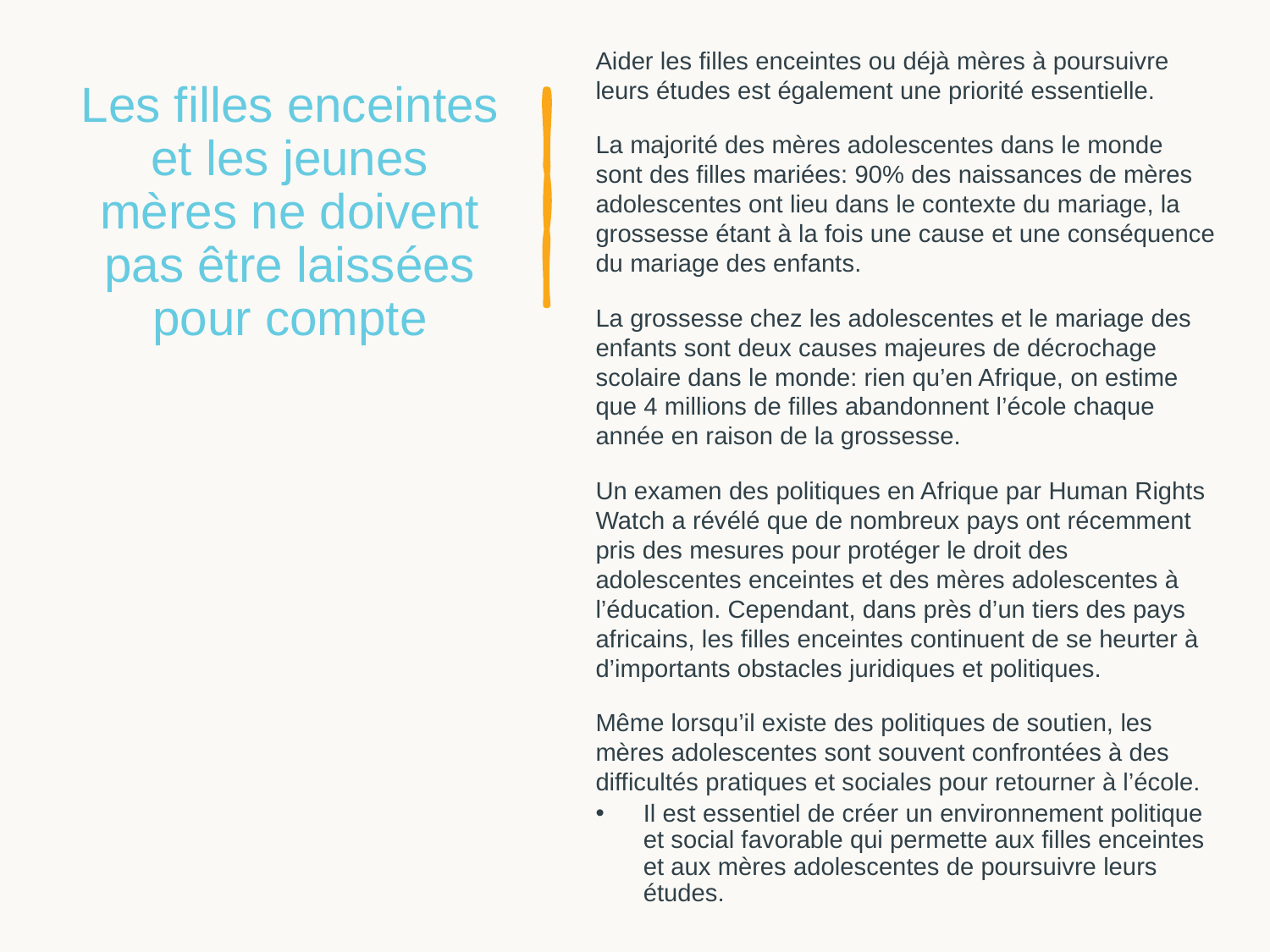

Aider les filles enceintes ou déjà mères à poursuivre leurs études est également une priorité essentielle.
La majorité des mères adolescentes dans le monde sont des filles mariées: 90% des naissances de mères adolescentes ont lieu dans le contexte du mariage, la grossesse étant à la fois une cause et une conséquence du mariage des enfants.
La grossesse chez les adolescentes et le mariage des enfants sont deux causes majeures de décrochage scolaire dans le monde: rien qu’en Afrique, on estime que 4 millions de filles abandonnent l’école chaque année en raison de la grossesse.
Un examen des politiques en Afrique par Human Rights Watch a révélé que de nombreux pays ont récemment pris des mesures pour protéger le droit des adolescentes enceintes et des mères adolescentes à l’éducation. Cependant, dans près d’un tiers des pays africains, les filles enceintes continuent de se heurter à d’importants obstacles juridiques et politiques.
Même lorsqu’il existe des politiques de soutien, les mères adolescentes sont souvent confrontées à des difficultés pratiques et sociales pour retourner à l’école.
Il est essentiel de créer un environnement politique et social favorable qui permette aux filles enceintes et aux mères adolescentes de poursuivre leurs études.
# Les filles enceintes et les jeunes mères ne doivent pas être laissées pour compte